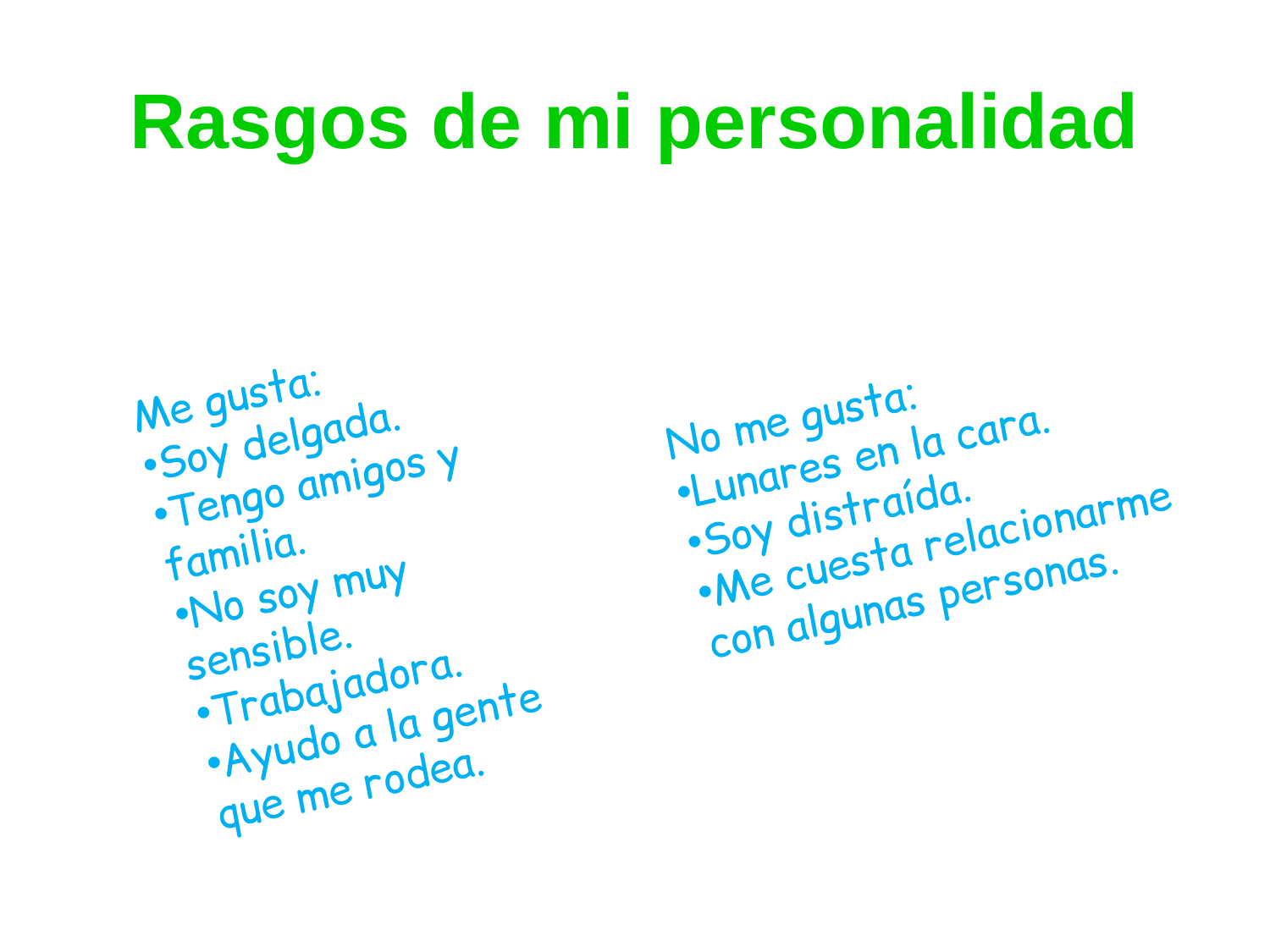

# Rasgos de mi personalidad
Me gusta:
Soy delgada.
Tengo amigos y familia.
No soy muy sensible.
Trabajadora.
Ayudo a la gente que me rodea.
No me gusta:
Lunares en la cara.
Soy distraída.
Me cuesta relacionarme con algunas personas.